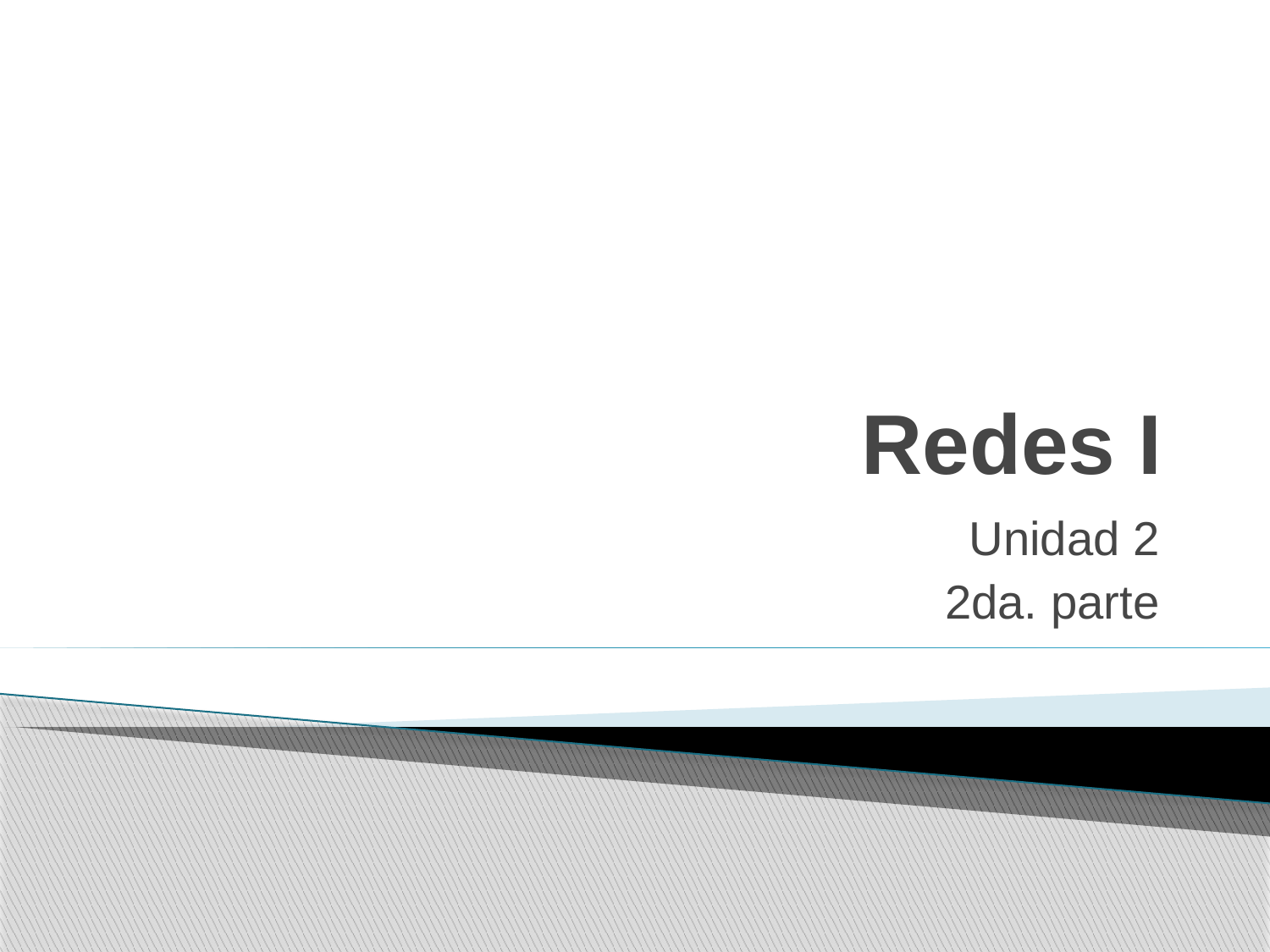

# Redes I
Unidad 2
2da. parte